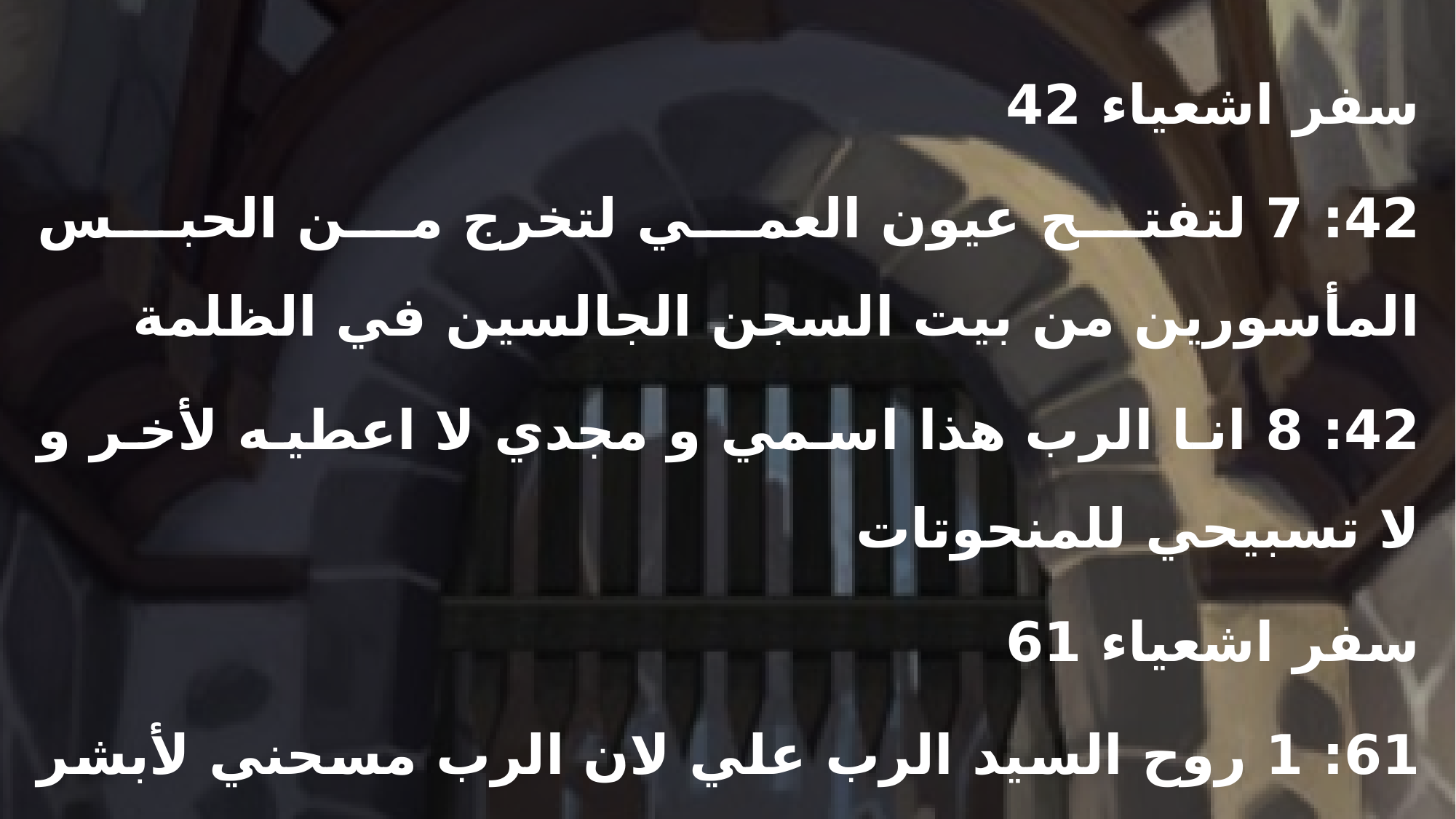

سفر اشعياء 42
42: 7 لتفتح عيون العمي لتخرج من الحبس المأسورين من بيت السجن الجالسين في الظلمة
42: 8 انا الرب هذا اسمي و مجدي لا اعطيه لأخر و لا تسبيحي للمنحوتات
سفر اشعياء 61
61: 1 روح السيد الرب علي لان الرب مسحني لأبشر المساكين ارسلني لأعصب منكسري القلب لأنادي للمسبيبين بالعتق و للمأسورين بالإطلاق